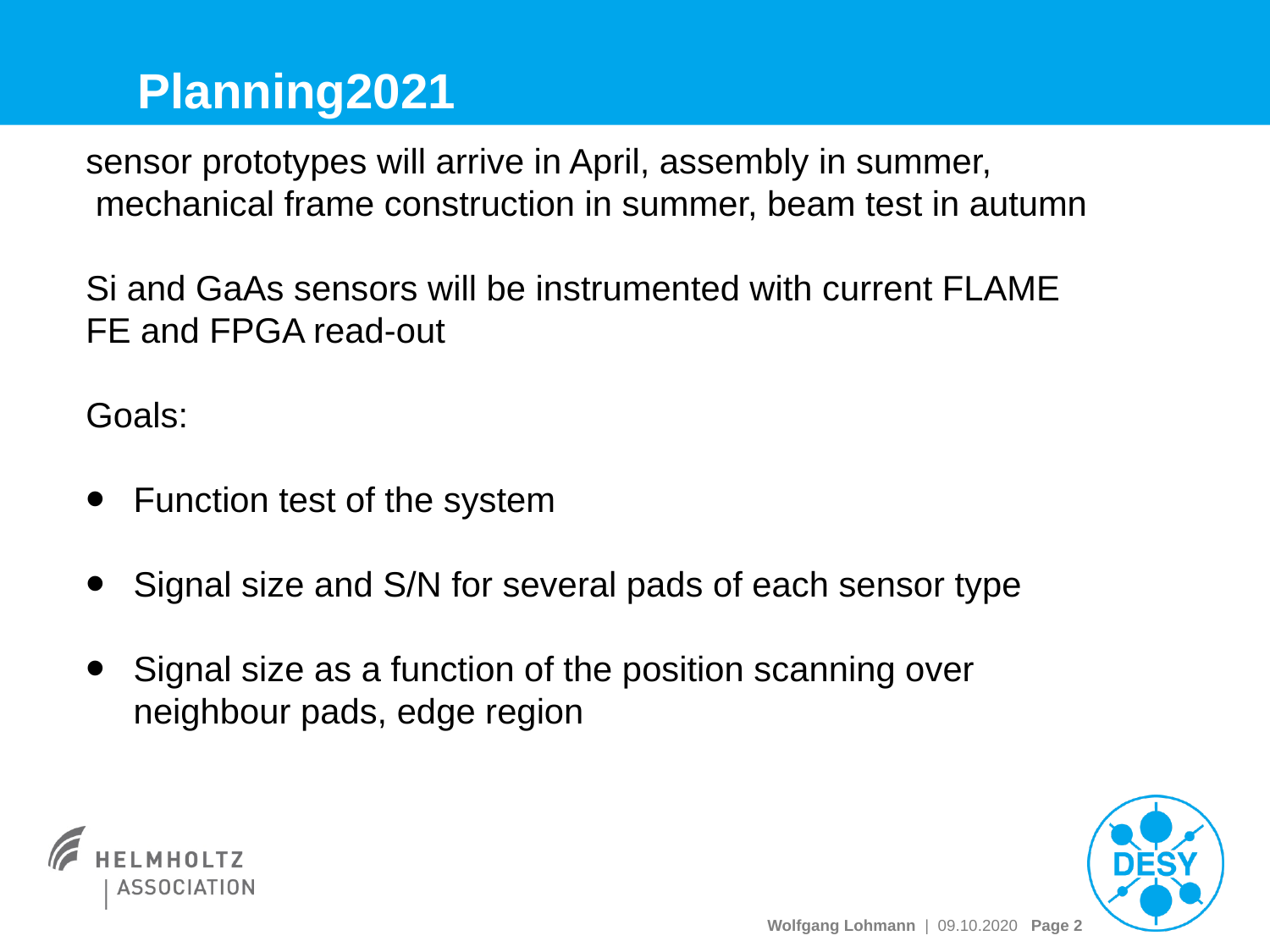

# Planning2021
sensor prototypes will arrive in April, assembly in summer,
 mechanical frame construction in summer, beam test in autumn

Si and GaAs sensors will be instrumented with current FLAME FE and FPGA read-out

Goals:

Function test of the system

Signal size and S/N for several pads of each sensor type

Signal size as a function of the position scanning over neighbour pads, edge region